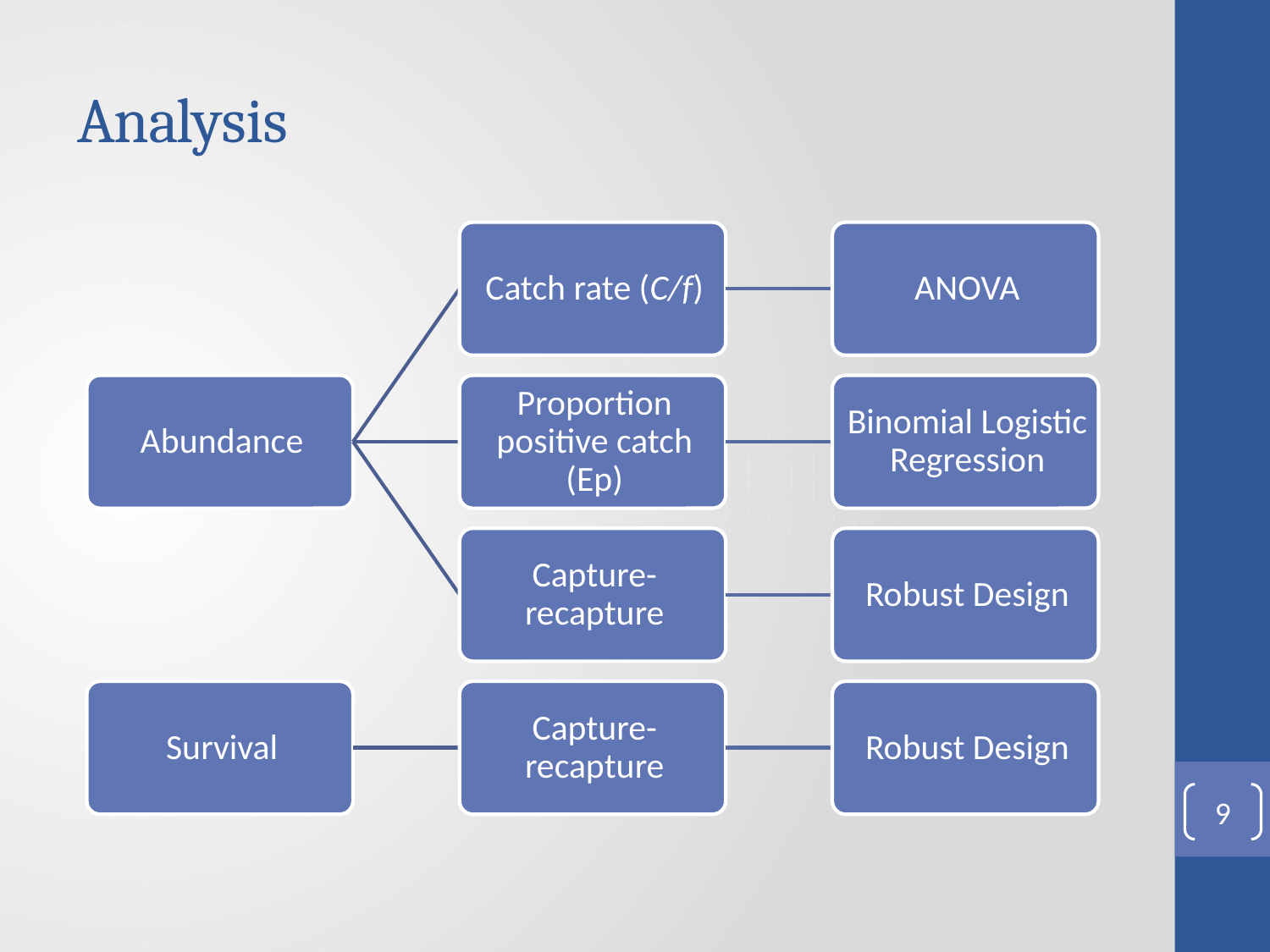

# Analysis
Abundance

Catch rate (C/f)

ANOVA

Proportion positive catch (Ep)

Binomial Logistic Regression

Capture-recapture

Robust Design
Survival

Capture-recapture

Robust Design
9